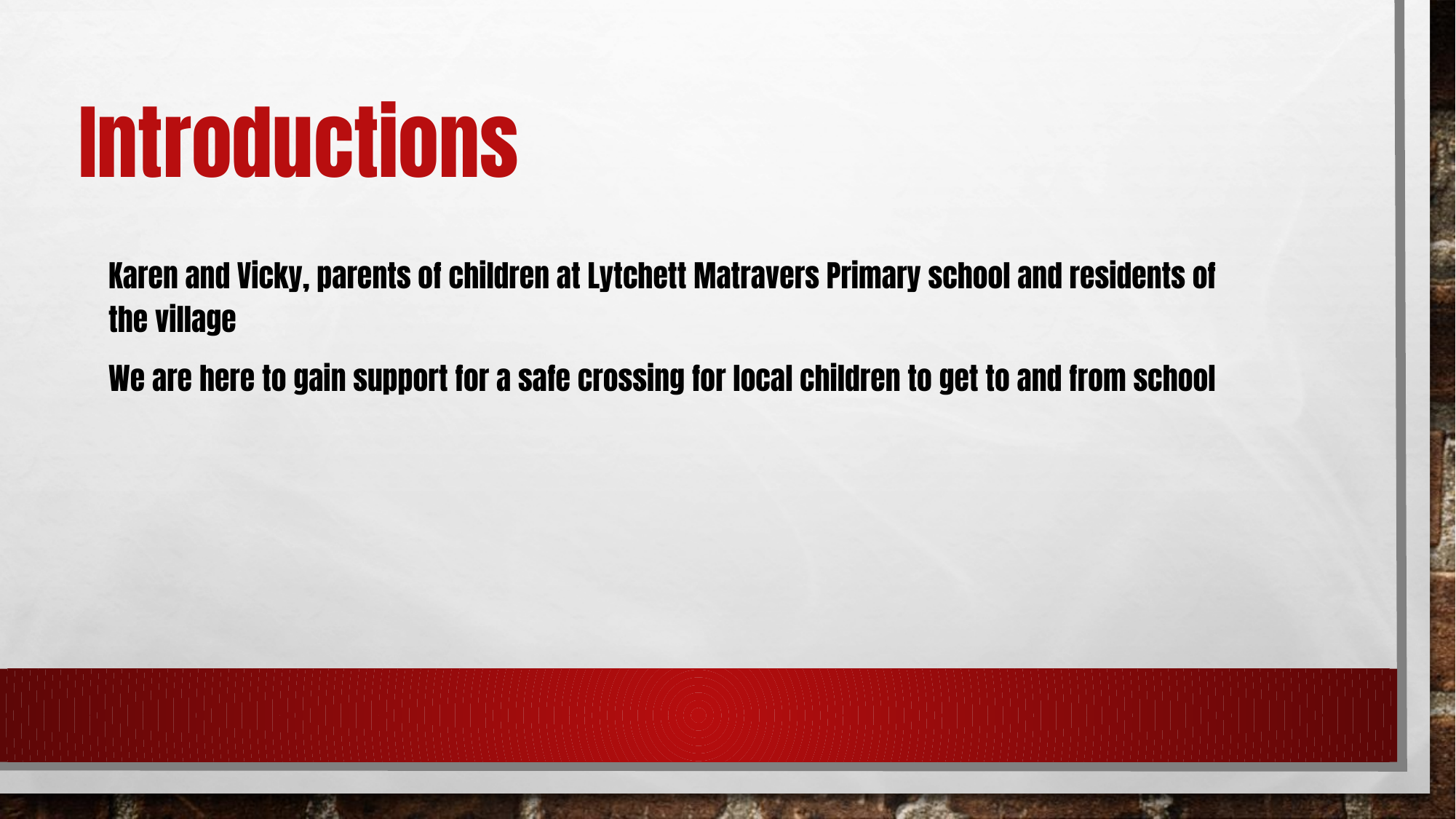

# Introductions
Karen and Vicky, parents of children at Lytchett Matravers Primary school and residents of the village
We are here to gain support for a safe crossing for local children to get to and from school